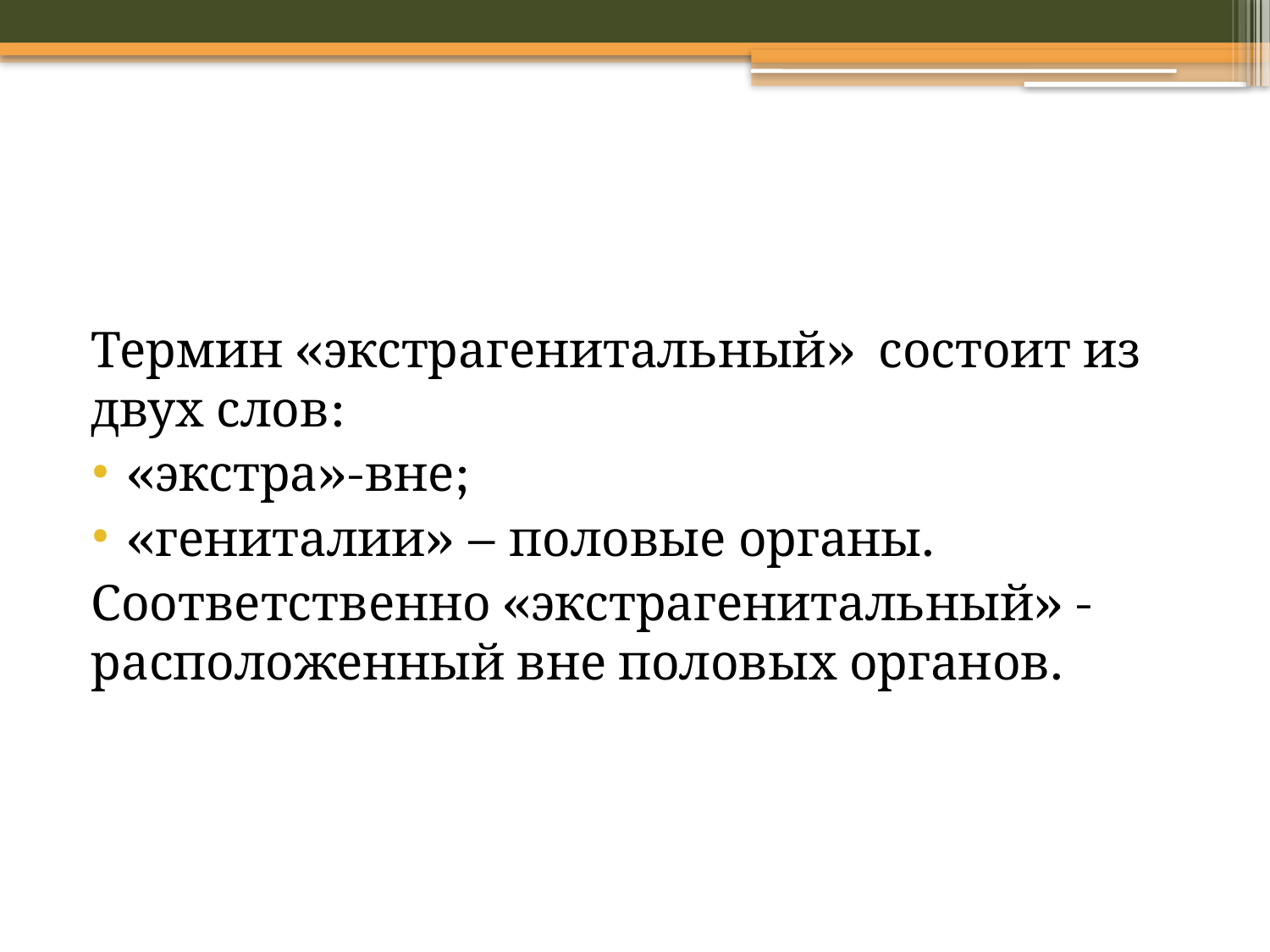

#
Термин «экстрагенитальный»  состоит из двух слов:
«экстра»-вне;
«гениталии» – половые органы.
Соответственно «экстрагенитальный» - расположенный вне половых органов.